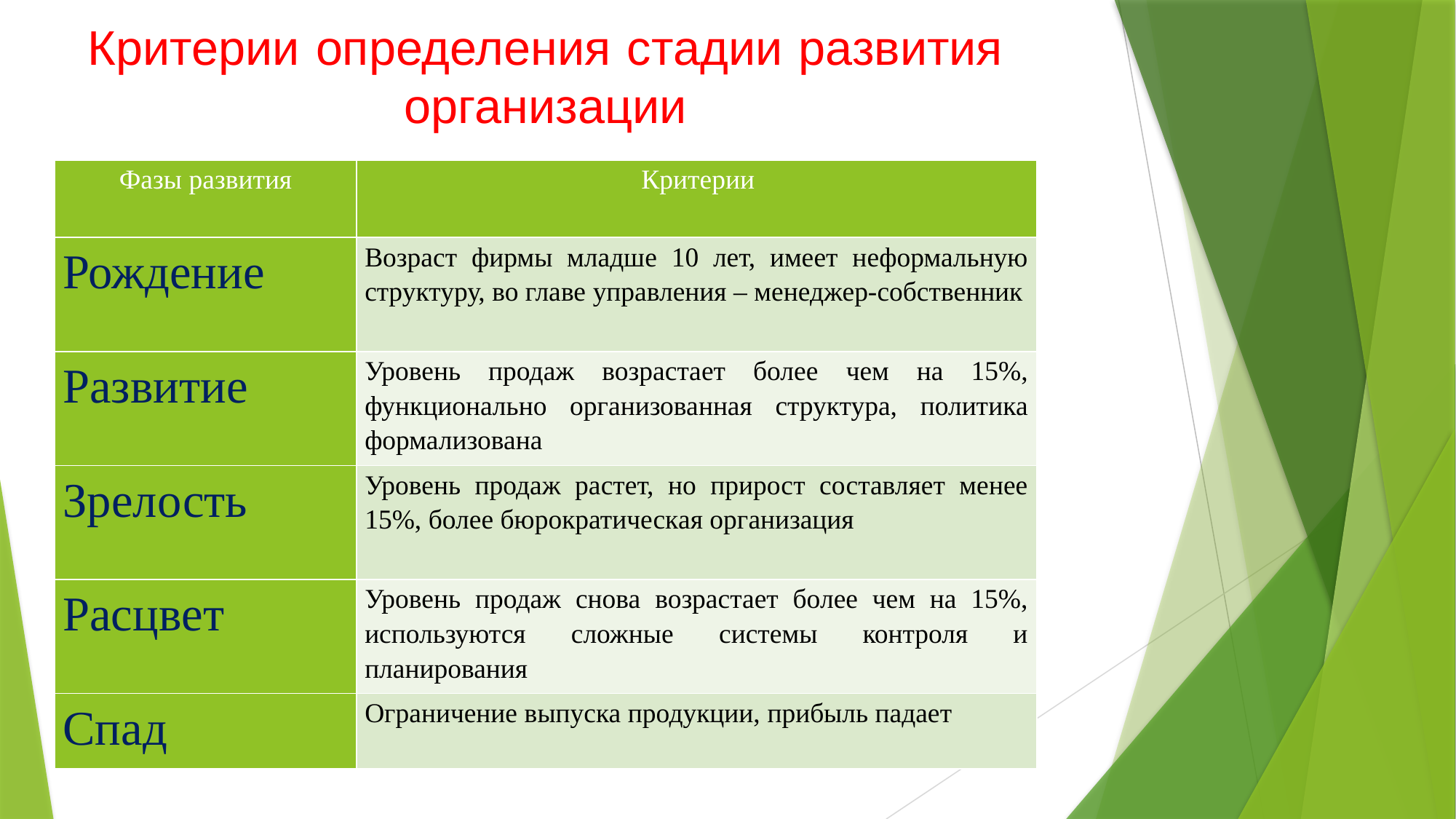

Критерии определения стадии развития организации
| Фазы развития | Критерии |
| --- | --- |
| Рождение | Возраст фирмы младше 10 лет, имеет неформальную структуру, во главе управления – менеджер-собственник |
| Развитие | Уровень продаж возрастает более чем на 15%, функционально организованная структура, политика формализована |
| Зрелость | Уровень продаж растет, но прирост составляет менее 15%, более бюрократическая организация |
| Расцвет | Уровень продаж снова возрастает более чем на 15%, используются сложные системы контроля и планирования |
| Спад | Ограничение выпуска продукции, прибыль падает |